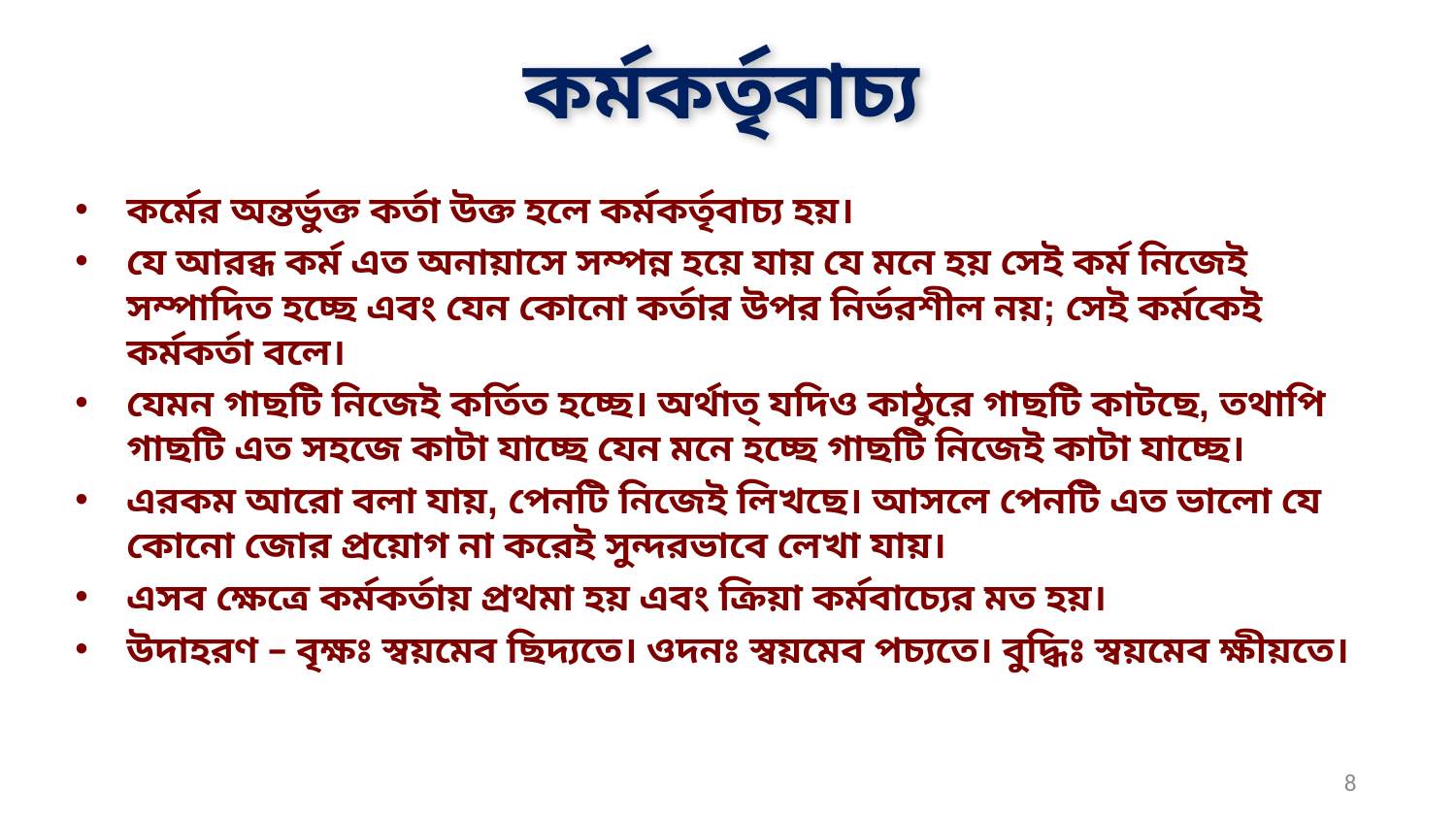

# কর্মকর্তৃবাচ্য
কর্মের অন্তর্ভুক্ত কর্তা উক্ত হলে কর্মকর্তৃবাচ্য হয়।
যে আরব্ধ কর্ম এত অনায়াসে সম্পন্ন হয়ে যায় যে মনে হয় সেই কর্ম নিজেই সম্পাদিত হচ্ছে এবং যেন কোনো কর্তার উপর নির্ভরশীল নয়; সেই কর্মকেই কর্মকর্তা বলে।
যেমন গাছটি নিজেই কর্তিত হচ্ছে। অর্থাত্ যদিও কাঠুরে গাছটি কাটছে, তথাপি গাছটি এত সহজে কাটা যাচ্ছে যেন মনে হচ্ছে গাছটি নিজেই কাটা যাচ্ছে।
এরকম আরো বলা যায়, পেনটি নিজেই লিখছে। আসলে পেনটি এত ভালো যে কোনো জোর প্রয়োগ না করেই সুন্দরভাবে লেখা যায়।
এসব ক্ষেত্রে কর্মকর্তায় প্রথমা হয় এবং ক্রিয়া কর্মবাচ্যের মত হয়।
উদাহরণ – বৃক্ষঃ স্বয়মেব ছিদ্যতে। ওদনঃ স্বয়মেব পচ্যতে। বুদ্ধিঃ স্বয়মেব ক্ষীয়তে।

8